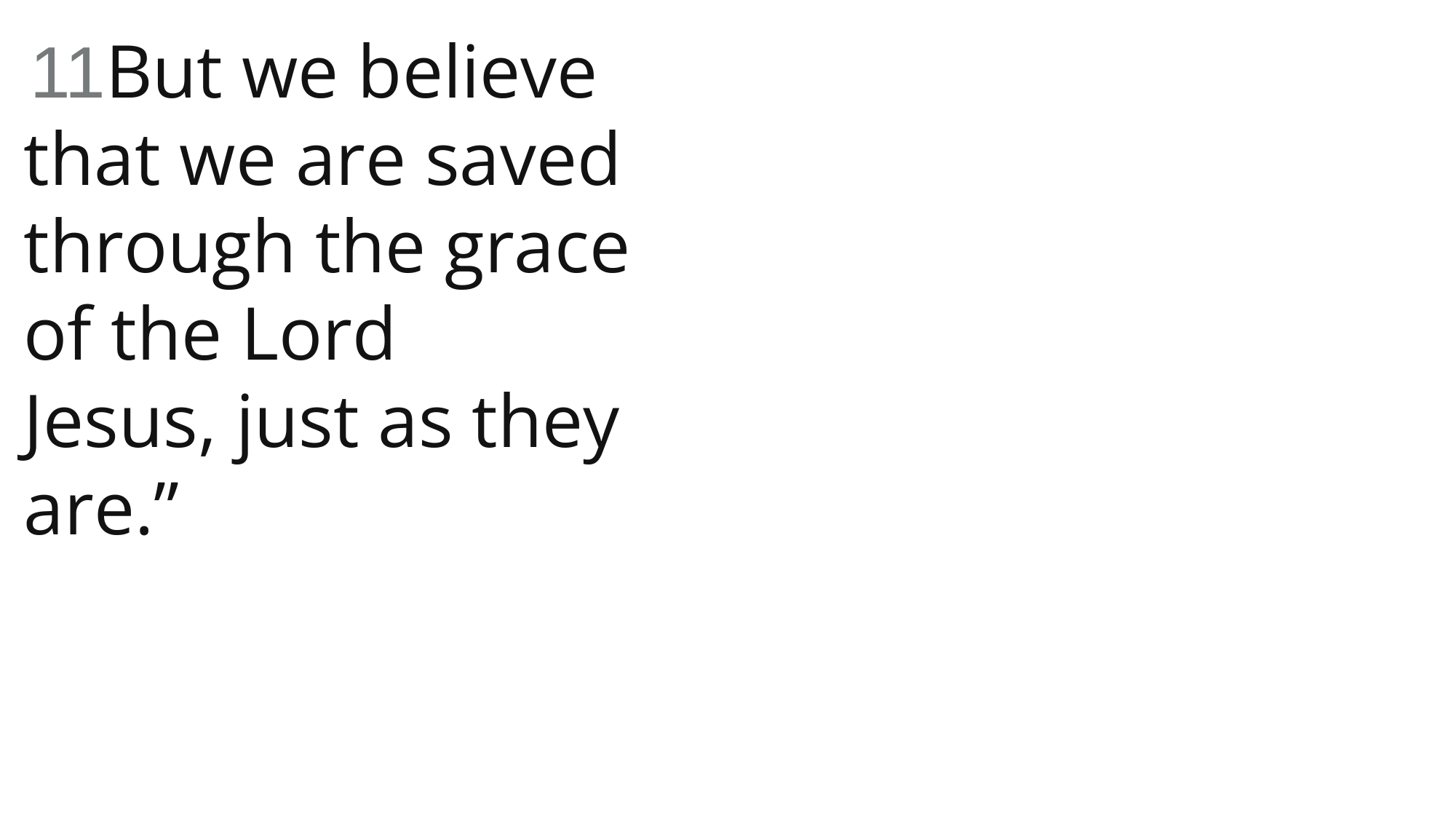

11But we believe that we are saved through the grace of the Lord Jesus, just as they are.”